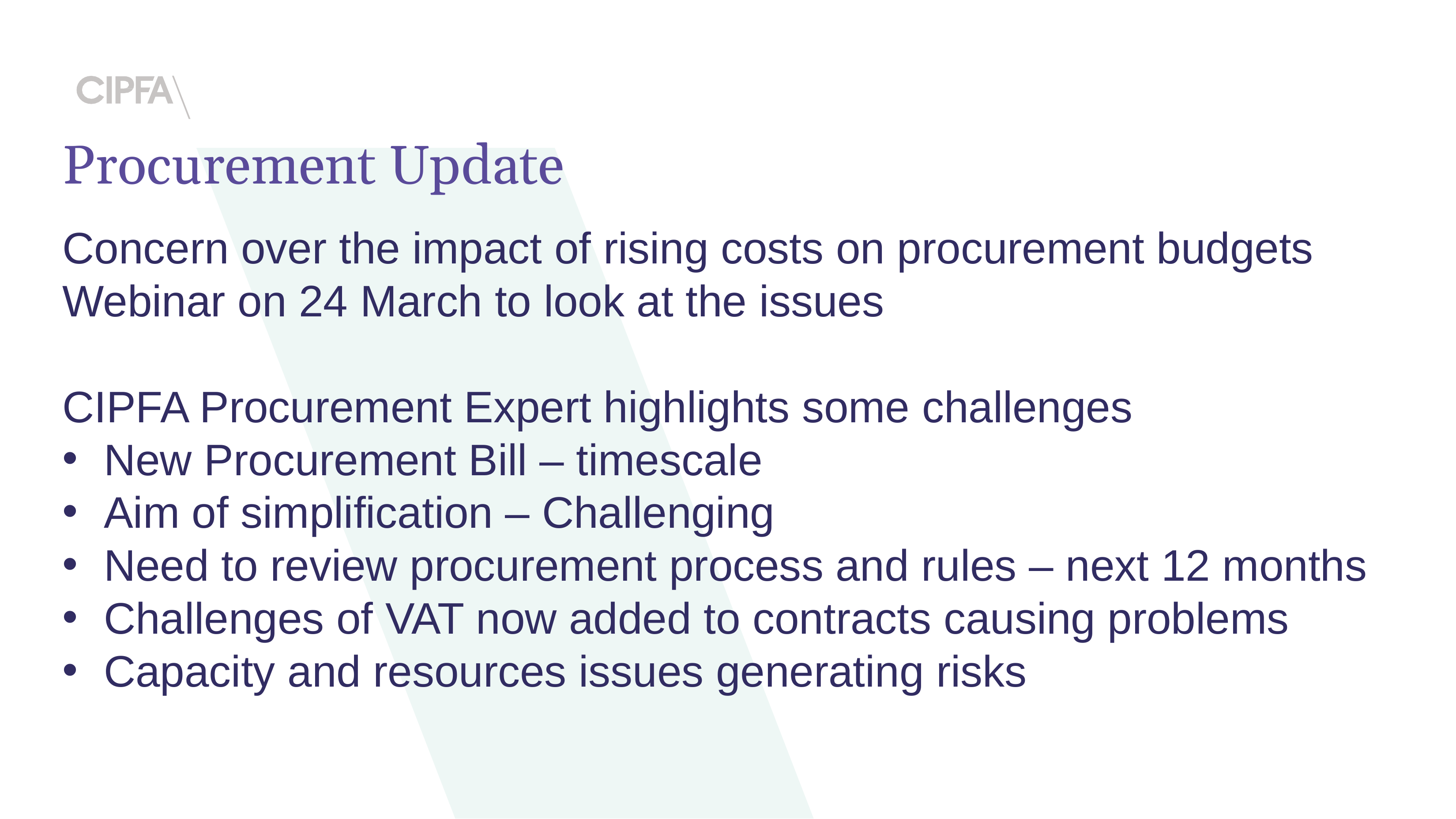

# Procurement Update
Concern over the impact of rising costs on procurement budgets
Webinar on 24 March to look at the issues

CIPFA Procurement Expert highlights some challenges
New Procurement Bill – timescale
Aim of simplification – Challenging
Need to review procurement process and rules – next 12 months
Challenges of VAT now added to contracts causing problems
Capacity and resources issues generating risks